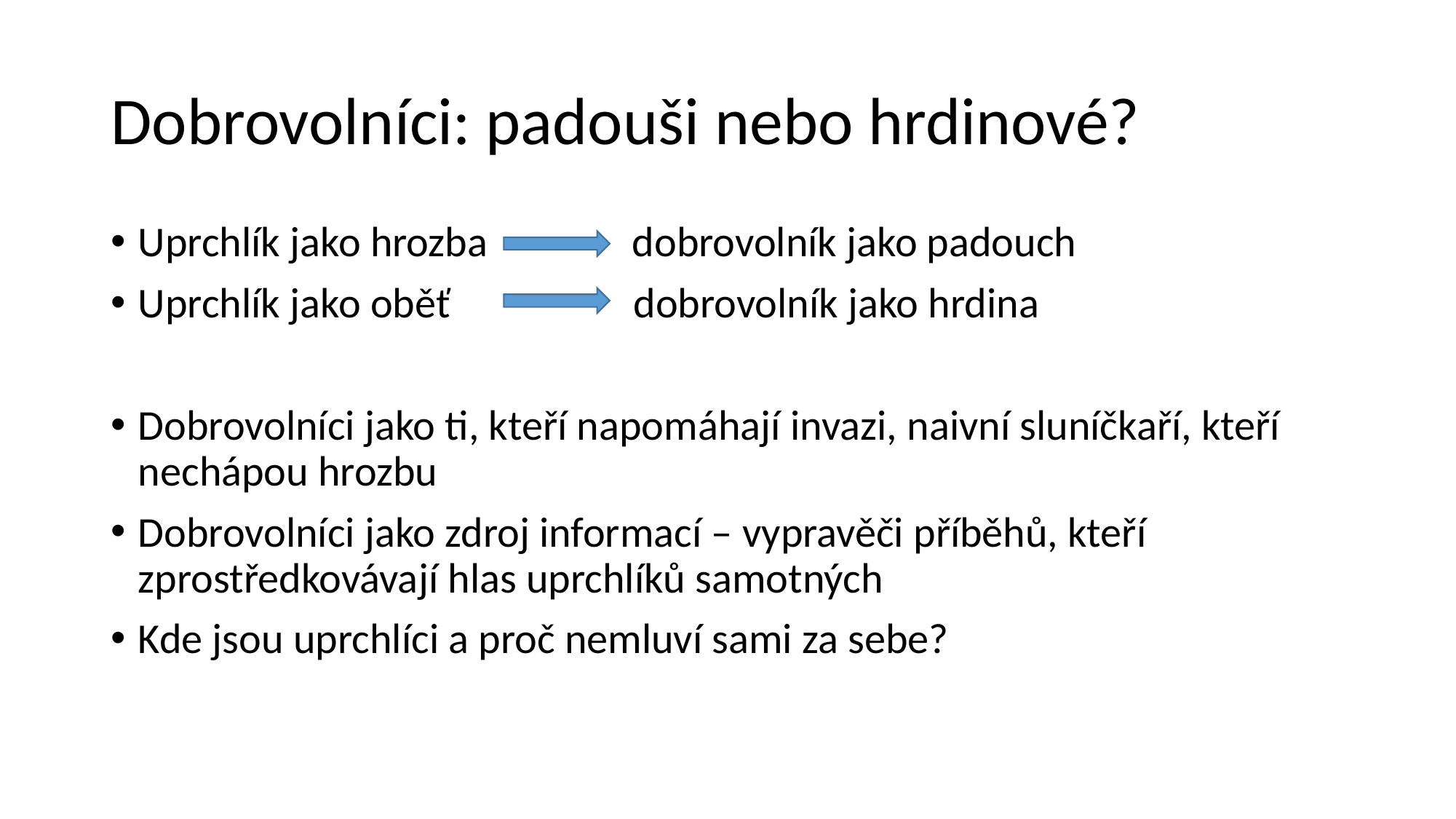

# Dobrovolníci: padouši nebo hrdinové?
Uprchlík jako hrozba               dobrovolník jako padouch
Uprchlík jako oběť                   dobrovolník jako hrdina

Dobrovolníci jako ti, kteří napomáhají invazi, naivní sluníčkaří, kteří nechápou hrozbu
Dobrovolníci jako zdroj informací – vypravěči příběhů, kteří zprostředkovávají hlas uprchlíků samotných
Kde jsou uprchlíci a proč nemluví sami za sebe?